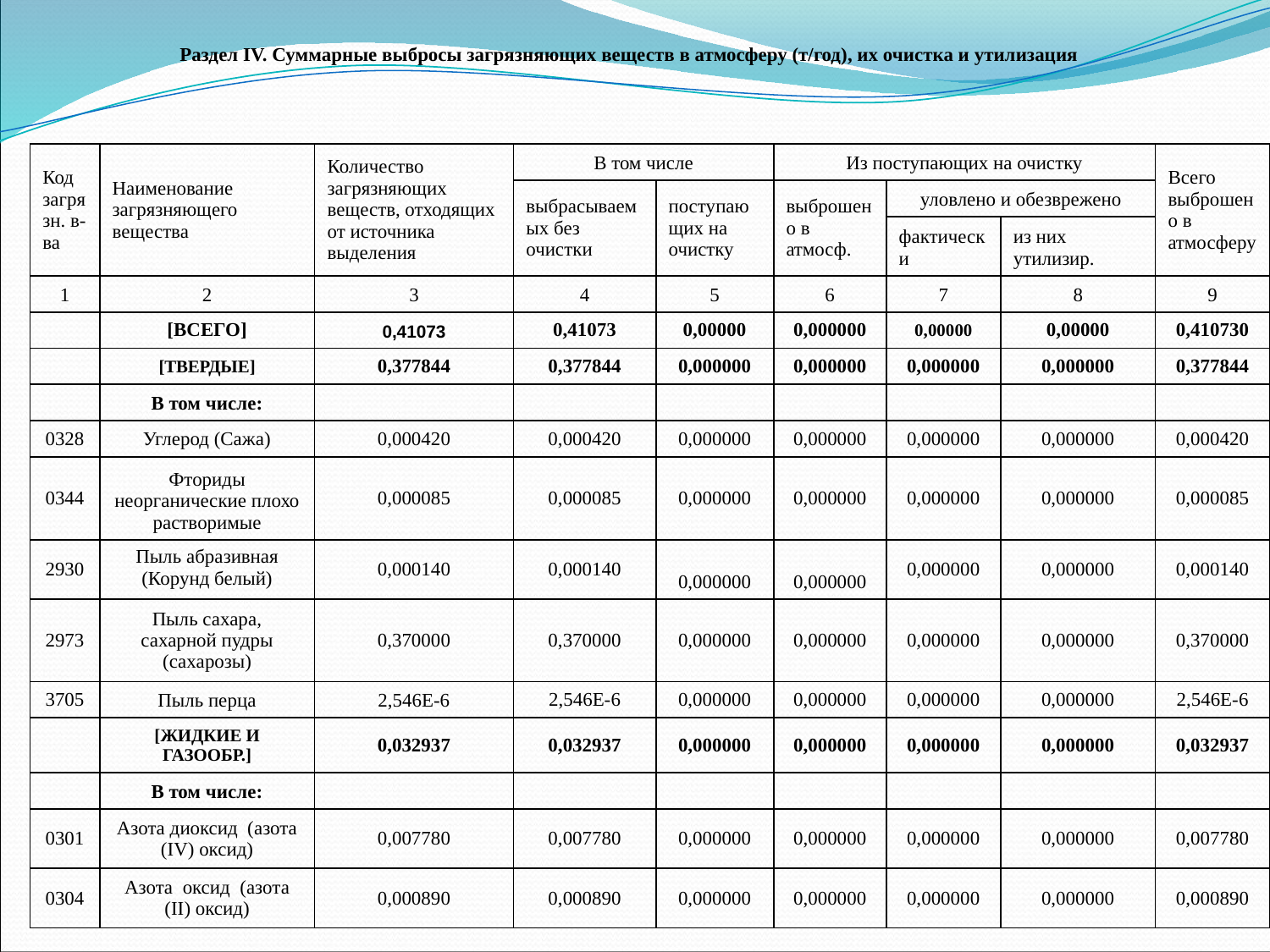

| Раздел IV. Суммарные выбросы загрязняющих веществ в атмосферу (т/год), их очистка и утилизация |  |  |  |  |  |  |  |  |
| --- | --- | --- | --- | --- | --- | --- | --- | --- |
|  |  |  |  |  |  |  |  |  |
| Код загрязн. в-ва | Наименование загрязняющего вещества | Количество загрязняющих веществ, отходящих от источника выделения | В том числе |  | Из поступающих на очистку |  |  | Всего выброшено в атмосферу |
|  |  |  | выбрасываемых без очистки | поступающих на очистку | выброшено в атмосф. | уловлено и обезврежено |  |  |
|  |  |  |  |  |  | фактически | из них утилизир. |  |
| 1 | 2 | 3 | 4 | 5 | 6 | 7 | 8 | 9 |
|  | [ВСЕГО] | 0,41073 | 0,41073 | 0,00000 | 0,000000 | 0,00000 | 0,00000 | 0,410730 |
|  | [ТВЕРДЫЕ] | 0,377844 | 0,377844 | 0,000000 | 0,000000 | 0,000000 | 0,000000 | 0,377844 |
|  | В том числе: |  |  |  |  |  |  |  |
| 0328 | Углерод (Сажа) | 0,000420 | 0,000420 | 0,000000 | 0,000000 | 0,000000 | 0,000000 | 0,000420 |
| 0344 | Фториды неорганические плохо растворимые | 0,000085 | 0,000085 | 0,000000 | 0,000000 | 0,000000 | 0,000000 | 0,000085 |
| 2930 | Пыль абразивная (Корунд белый) | 0,000140 | 0,000140 | 0,000000 | 0,000000 | 0,000000 | 0,000000 | 0,000140 |
| 2973 | Пыль сахара, сахарной пудры (сахарозы) | 0,370000 | 0,370000 | 0,000000 | 0,000000 | 0,000000 | 0,000000 | 0,370000 |
| 3705 | Пыль перца | 2,546Е-6 | 2,546Е-6 | 0,000000 | 0,000000 | 0,000000 | 0,000000 | 2,546Е-6 |
|  | [ЖИДКИЕ И ГАЗООБР.] | 0,032937 | 0,032937 | 0,000000 | 0,000000 | 0,000000 | 0,000000 | 0,032937 |
|  | В том числе: |  |  |  |  |  |  |  |
| 0301 | Азота диоксид (азота (IV) оксид) | 0,007780 | 0,007780 | 0,000000 | 0,000000 | 0,000000 | 0,000000 | 0,007780 |
| 0304 | Азота оксид (азота (II) оксид) | 0,000890 | 0,000890 | 0,000000 | 0,000000 | 0,000000 | 0,000000 | 0,000890 |